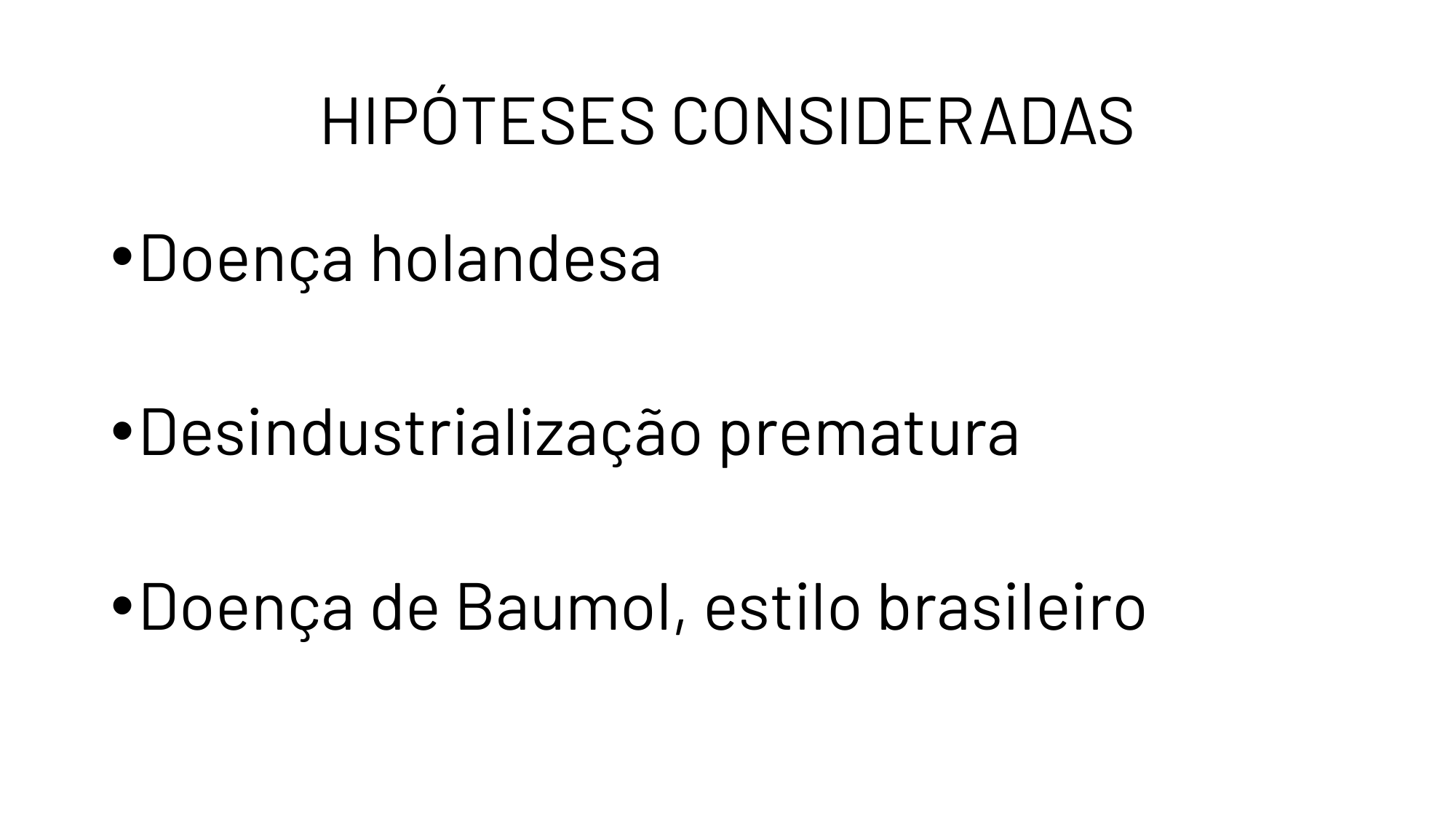

# HIPÓTESES CONSIDERADAS
Doença holandesa

Desindustrialização prematura

Doença de Baumol, estilo brasileiro